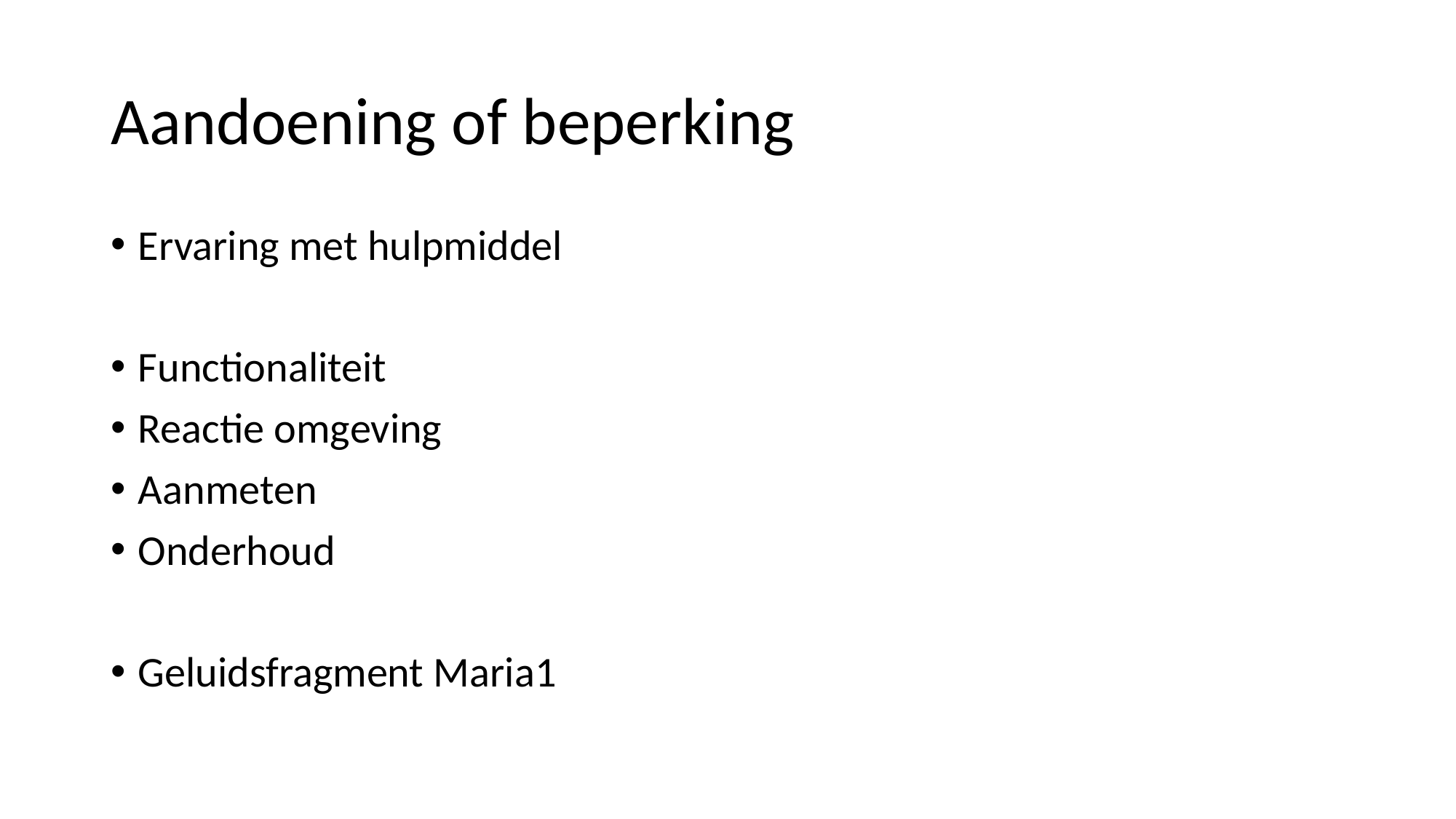

# Aandoening of beperking
Ervaring met hulpmiddel

Functionaliteit
Reactie omgeving
Aanmeten
Onderhoud

Geluidsfragment Maria1